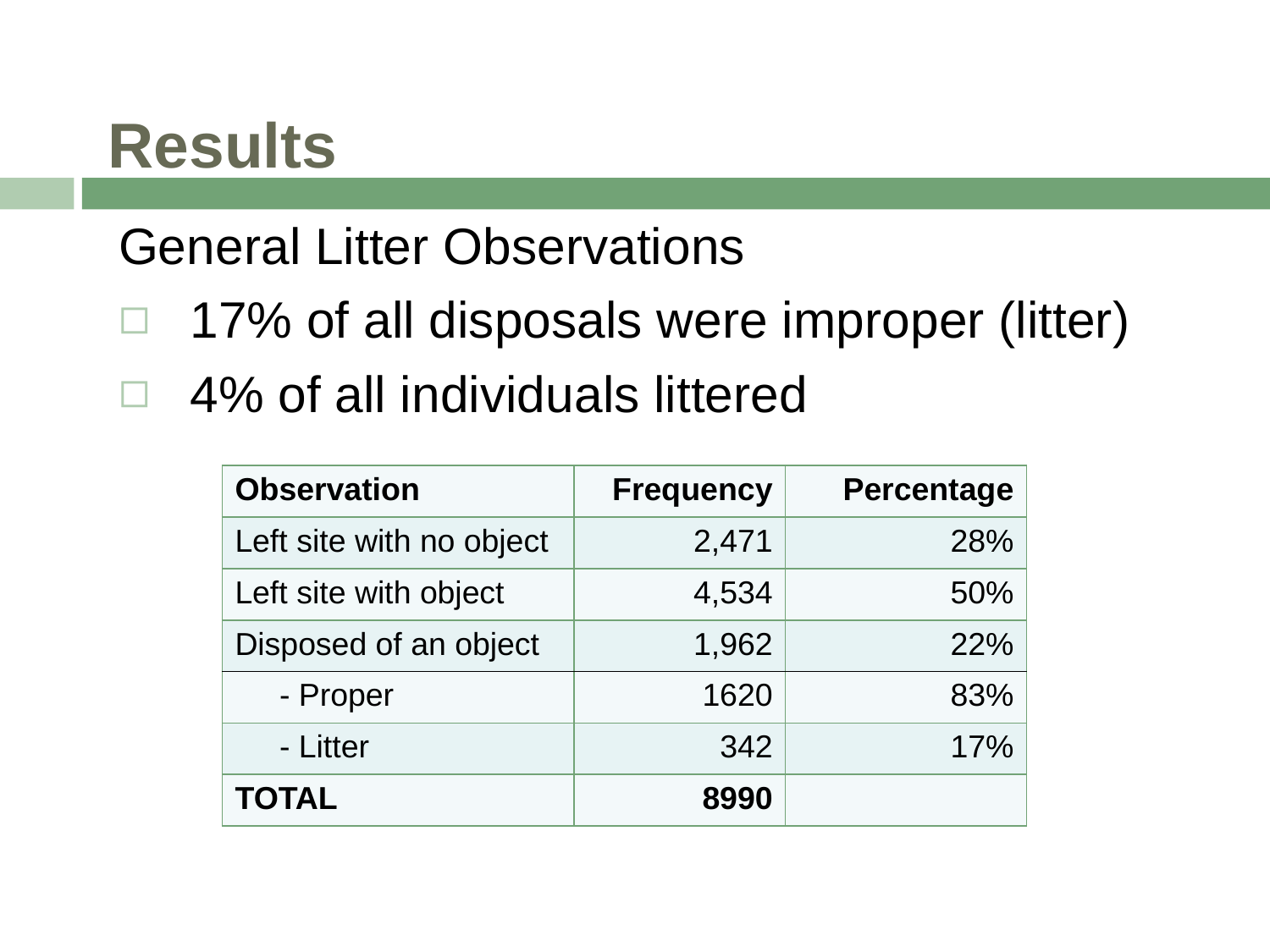

Results
General Litter Observations
17% of all disposals were improper (litter)
4% of all individuals littered
| Observation | Frequency | Percentage |
| --- | --- | --- |
| Left site with no object | 2,471 | 28% |
| Left site with object | 4,534 | 50% |
| Disposed of an object | 1,962 | 22% |
| - Proper | 1620 | 83% |
| - Litter | 342 | 17% |
| TOTAL | 8990 |  |